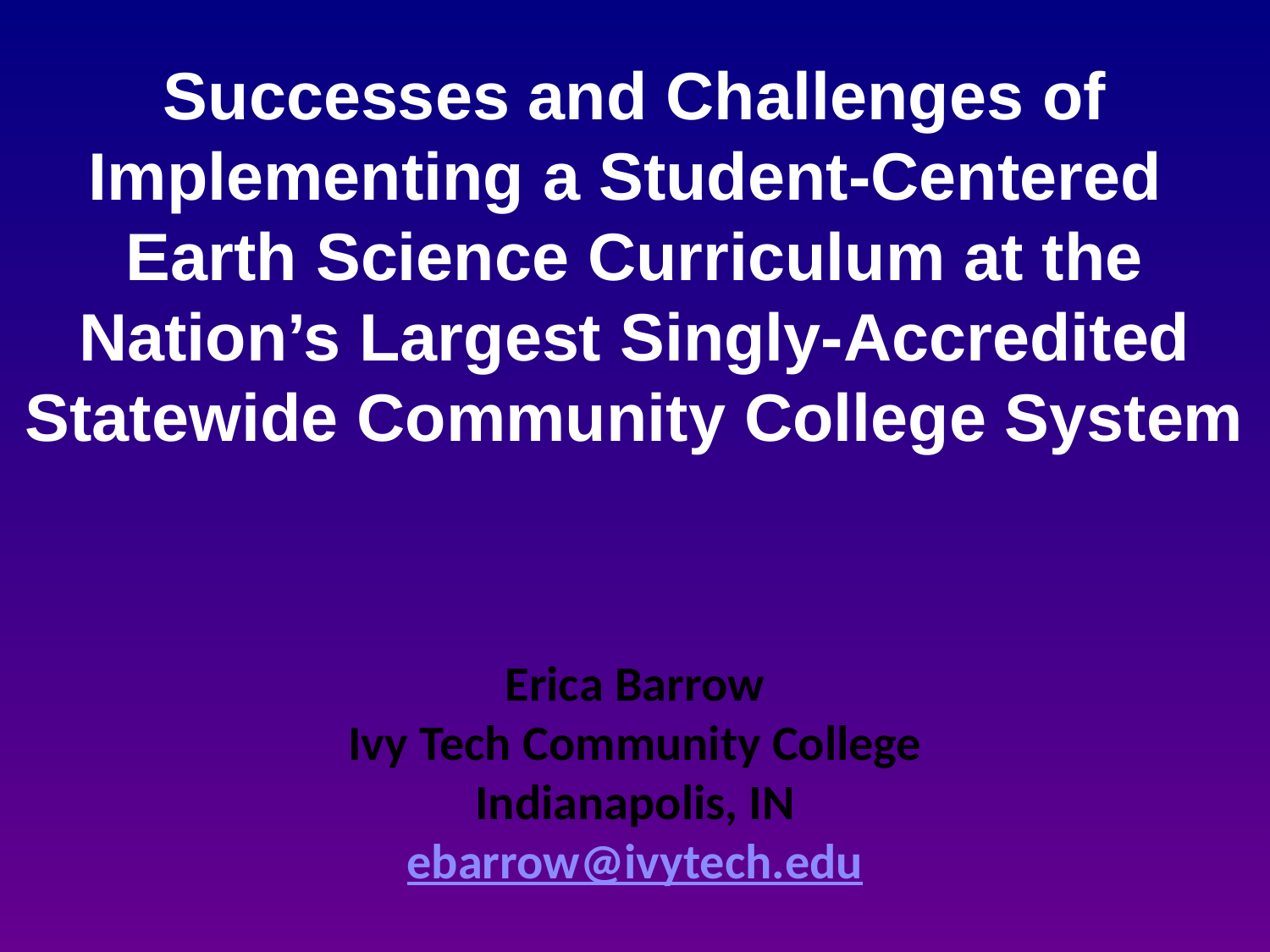

# Successes and Challenges of Implementing a Student-Centered Earth Science Curriculum at the Nation’s Largest Singly-Accredited Statewide Community College System
Erica Barrow
Ivy Tech Community College
Indianapolis, IN
ebarrow@ivytech.edu